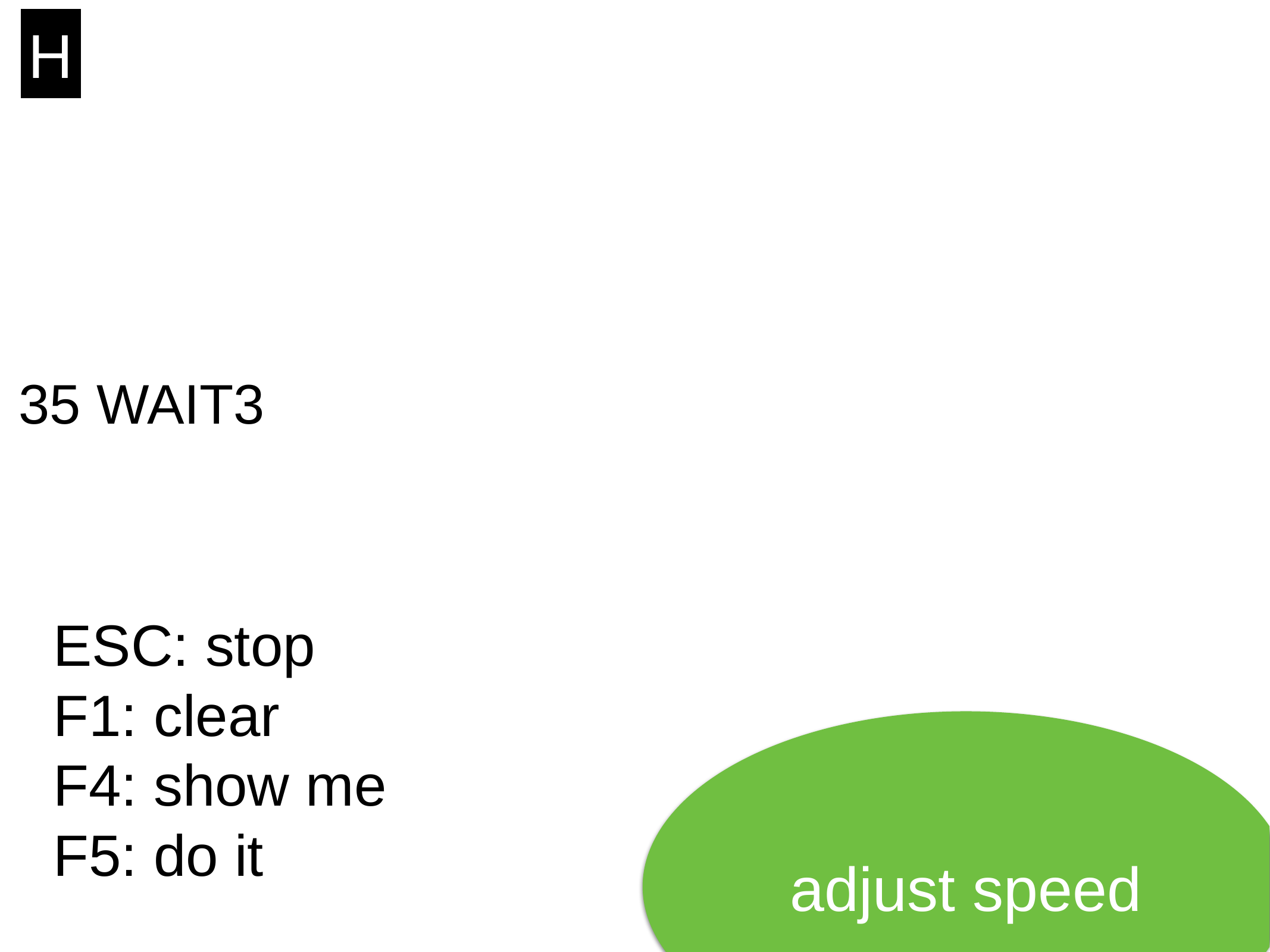

H
35 WAIT3
# ESC: stop
F1: clear
F4: show me
F5: do it
adjust speed